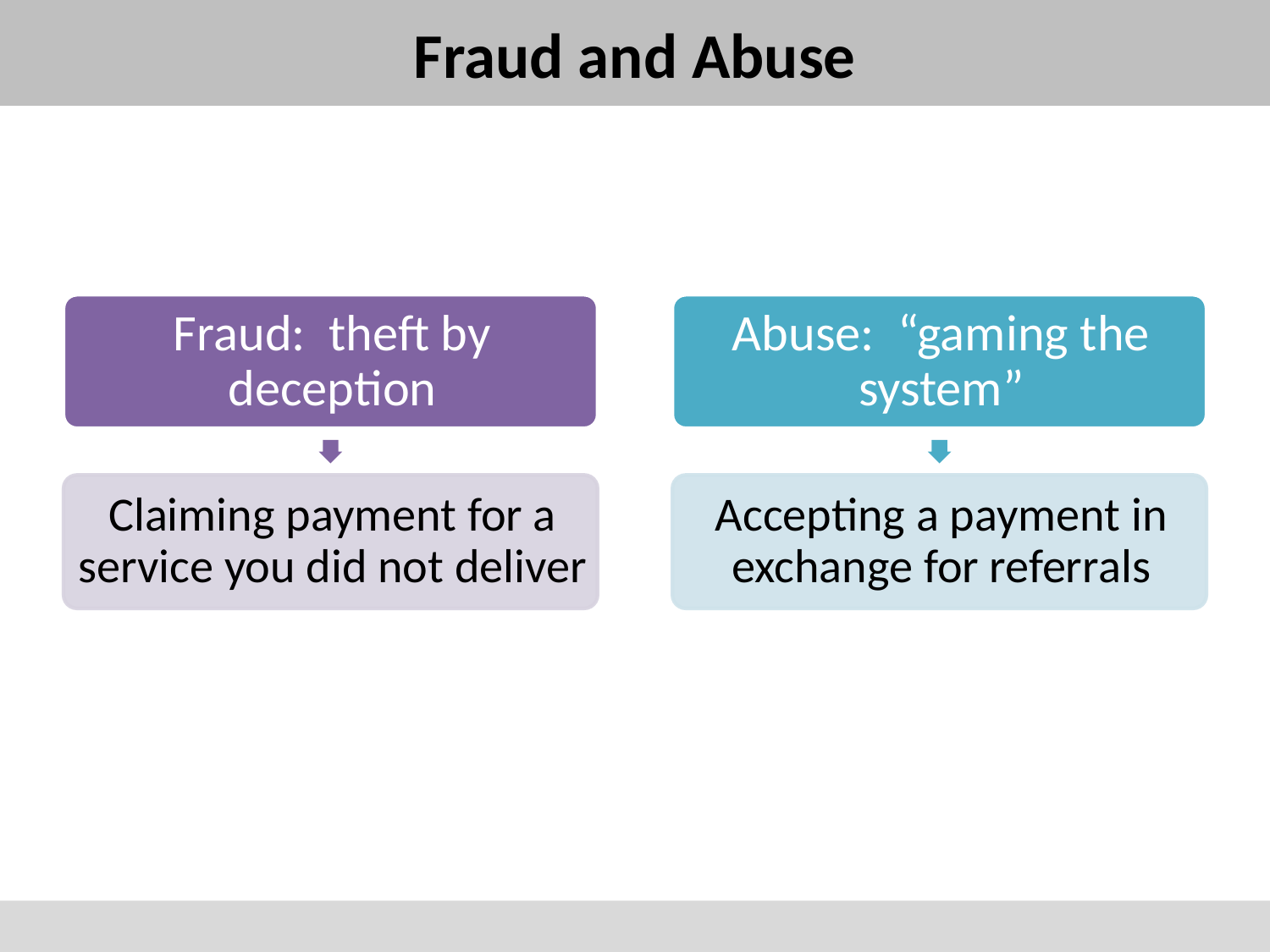

# Fraud and Abuse
Fraud:  theft by deception
Claiming payment for a service you did not deliver
Abuse:  “gaming the system”
Accepting a payment in exchange for referrals